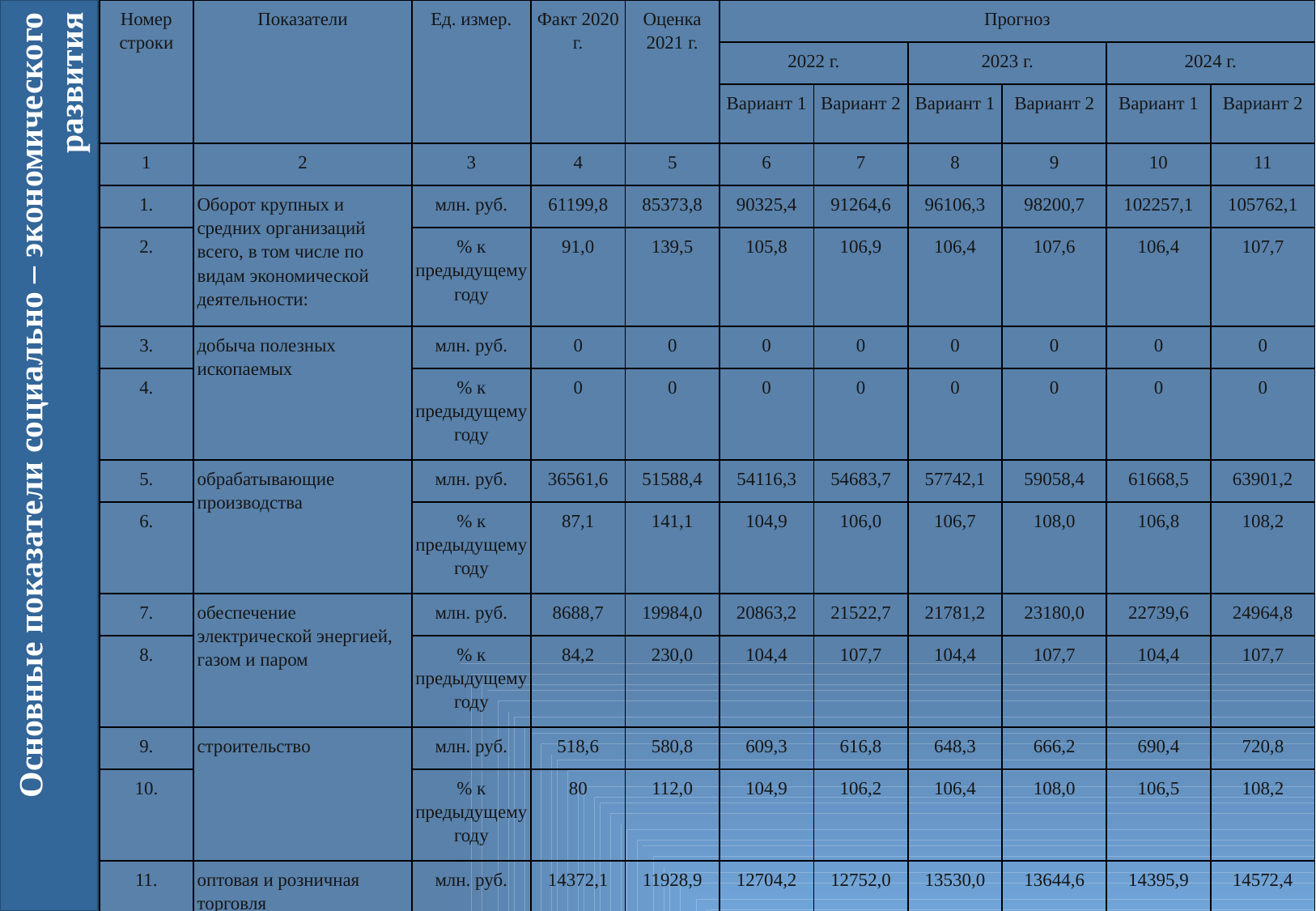

| Номер строки | Показатели | Ед. измер. | Факт 2020 г. | Оценка 2021 г. | Прогноз |  |  |  |  |  |
| --- | --- | --- | --- | --- | --- | --- | --- | --- | --- | --- |
|  |  |  |  |  | 2022 г. |  | 2023 г. |  | 2024 г. |  |
|  |  |  |  |  | Вариант 1 | Вариант 2 | Вариант 1 | Вариант 2 | Вариант 1 | Вариант 2 |
| 1 | 2 | 3 | 4 | 5 | 6 | 7 | 8 | 9 | 10 | 11 |
| 1. | Оборот крупных и средних организаций всего, в том числе по видам экономической деятельности: | млн. руб. | 61199,8 | 85373,8 | 90325,4 | 91264,6 | 96106,3 | 98200,7 | 102257,1 | 105762,1 |
| 2. |  | % к предыдущему году | 91,0 | 139,5 | 105,8 | 106,9 | 106,4 | 107,6 | 106,4 | 107,7 |
| 3. | добыча полезных ископаемых | млн. руб. | 0 | 0 | 0 | 0 | 0 | 0 | 0 | 0 |
| 4. |  | % к предыдущему году | 0 | 0 | 0 | 0 | 0 | 0 | 0 | 0 |
| 5. | обрабатывающие производства | млн. руб. | 36561,6 | 51588,4 | 54116,3 | 54683,7 | 57742,1 | 59058,4 | 61668,5 | 63901,2 |
| 6. |  | % к предыдущему году | 87,1 | 141,1 | 104,9 | 106,0 | 106,7 | 108,0 | 106,8 | 108,2 |
| 7. | обеспечение электрической энергией, газом и паром | млн. руб. | 8688,7 | 19984,0 | 20863,2 | 21522,7 | 21781,2 | 23180,0 | 22739,6 | 24964,8 |
| 8. |  | % к предыдущему году | 84,2 | 230,0 | 104,4 | 107,7 | 104,4 | 107,7 | 104,4 | 107,7 |
| 9. | строительство | млн. руб. | 518,6 | 580,8 | 609,3 | 616,8 | 648,3 | 666,2 | 690,4 | 720,8 |
| 10. |  | % к предыдущему году | 80 | 112,0 | 104,9 | 106,2 | 106,4 | 108,0 | 106,5 | 108,2 |
| 11. | оптовая и розничная торговля | млн. руб. | 14372,1 | 11928,9 | 12704,2 | 12752,0 | 13530,0 | 13644,6 | 14395,9 | 14572,4 |
# Основные показатели социально – экономического развития